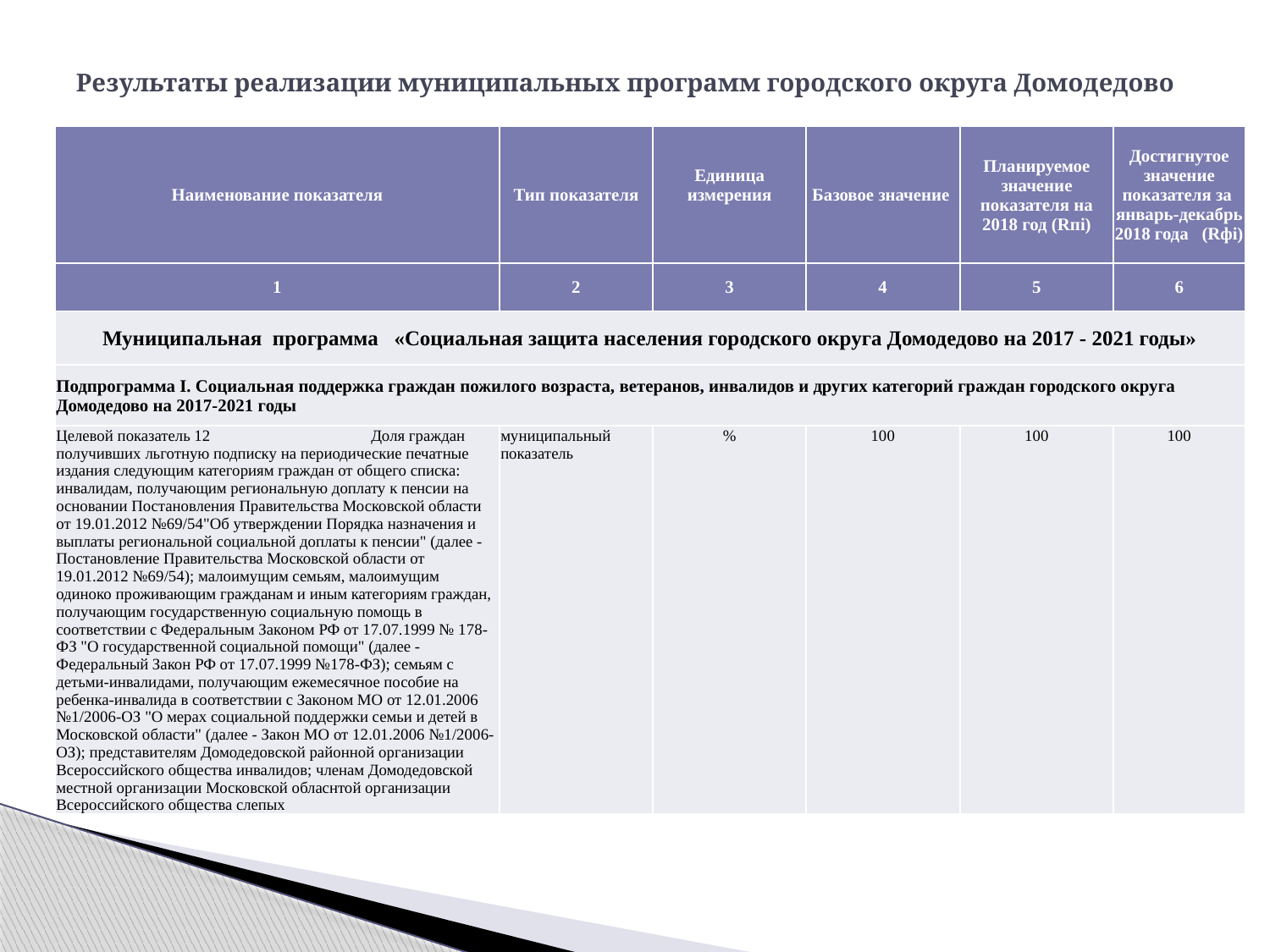

# Результаты реализации муниципальных программ городского округа Домодедово
| Наименование показателя | Тип показателя | Единица измерения | Базовое значение | Планируемое значение показателя на 2018 год (Rпi) | Достигнутое значение показателя за январь-декабрь 2018 года (Rфi) |
| --- | --- | --- | --- | --- | --- |
| 1 | 2 | 3 | 4 | 5 | 6 |
| Муниципальная программа «Социальная защита населения городского округа Домодедово на 2017 - 2021 годы» |  |  |  |  |  |
| Подпрограмма I. Социальная поддержка граждан пожилого возраста, ветеранов, инвалидов и других категорий граждан городского округа Домодедово на 2017-2021 годы |  |  |  |  |  |
| Целевой показатель 12 Доля граждан получивших льготную подписку на периодические печатные издания следующим категориям граждан от общего списка: инвалидам, получающим региональную доплату к пенсии на основании Постановления Правительства Московской области от 19.01.2012 №69/54"Об утверждении Порядка назначения и выплаты региональной социальной доплаты к пенсии" (далее - Постановление Правительства Московской области от 19.01.2012 №69/54); малоимущим семьям, малоимущим одиноко проживающим гражданам и иным категориям граждан, получающим государственную социальную помощь в соответствии с Федеральным Законом РФ от 17.07.1999 № 178-ФЗ "О государственной социальной помощи" (далее - Федеральный Закон РФ от 17.07.1999 №178-ФЗ); семьям с детьми-инвалидами, получающим ежемесячное пособие на ребенка-инвалида в соответствии с Законом МО от 12.01.2006 №1/2006-ОЗ "О мерах социальной поддержки семьи и детей в Московской области" (далее - Закон МО от 12.01.2006 №1/2006-ОЗ); представителям Домодедовской районной организации Всероссийского общества инвалидов; членам Домодедовской местной организации Московской обласнтой организации Всероссийского общества слепых | муниципальный показатель | % | 100 | 100 | 100 |